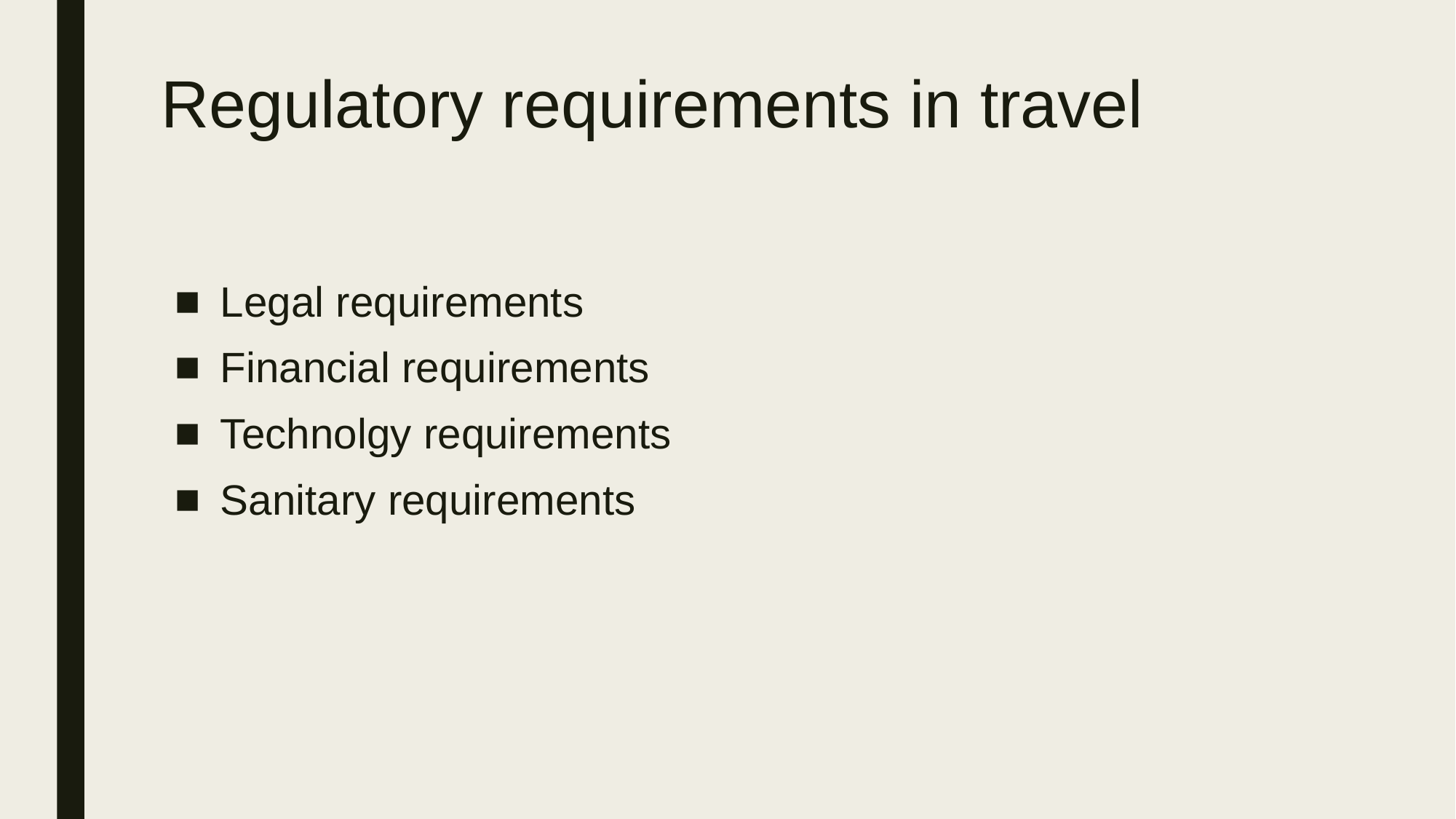

# Regulatory requirements in travel
Legal requirements
Financial requirements
Technolgy requirements
Sanitary requirements